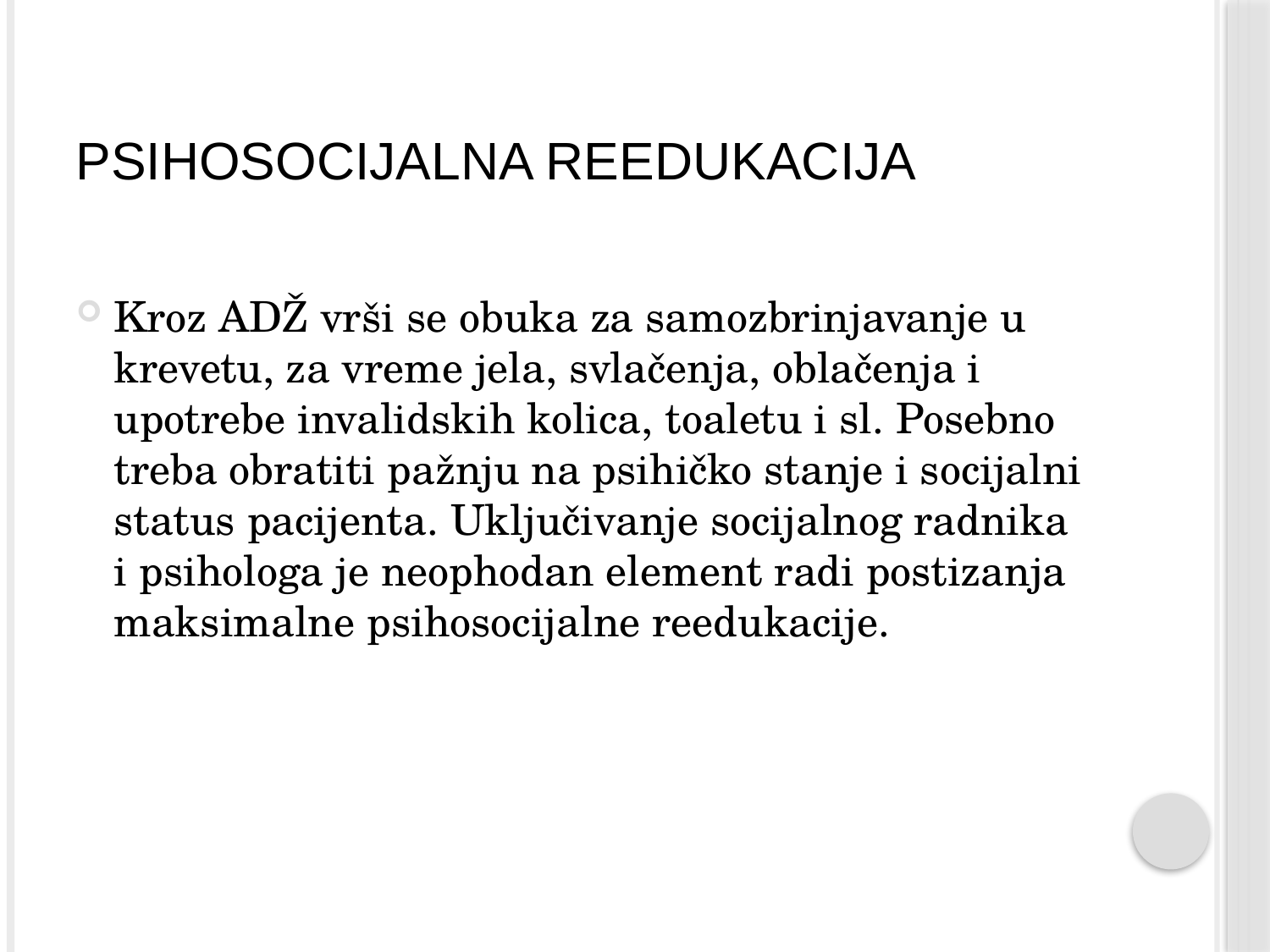

# Psihosocijalna reedukacija

Kroz ADŽ vrši se obuka za samozbrinjavanje u krevetu, za vreme jela, svlačenja, oblačenja i upotrebe invalidskih kolica, toaletu i sl. Posebno treba obratiti pažnju na psihičko stanje i socijalni status pacijenta. Uključivanje socijalnog radnika i psihologa je neophodan element radi postizanja maksimalne psihosocijalne reedukacije.